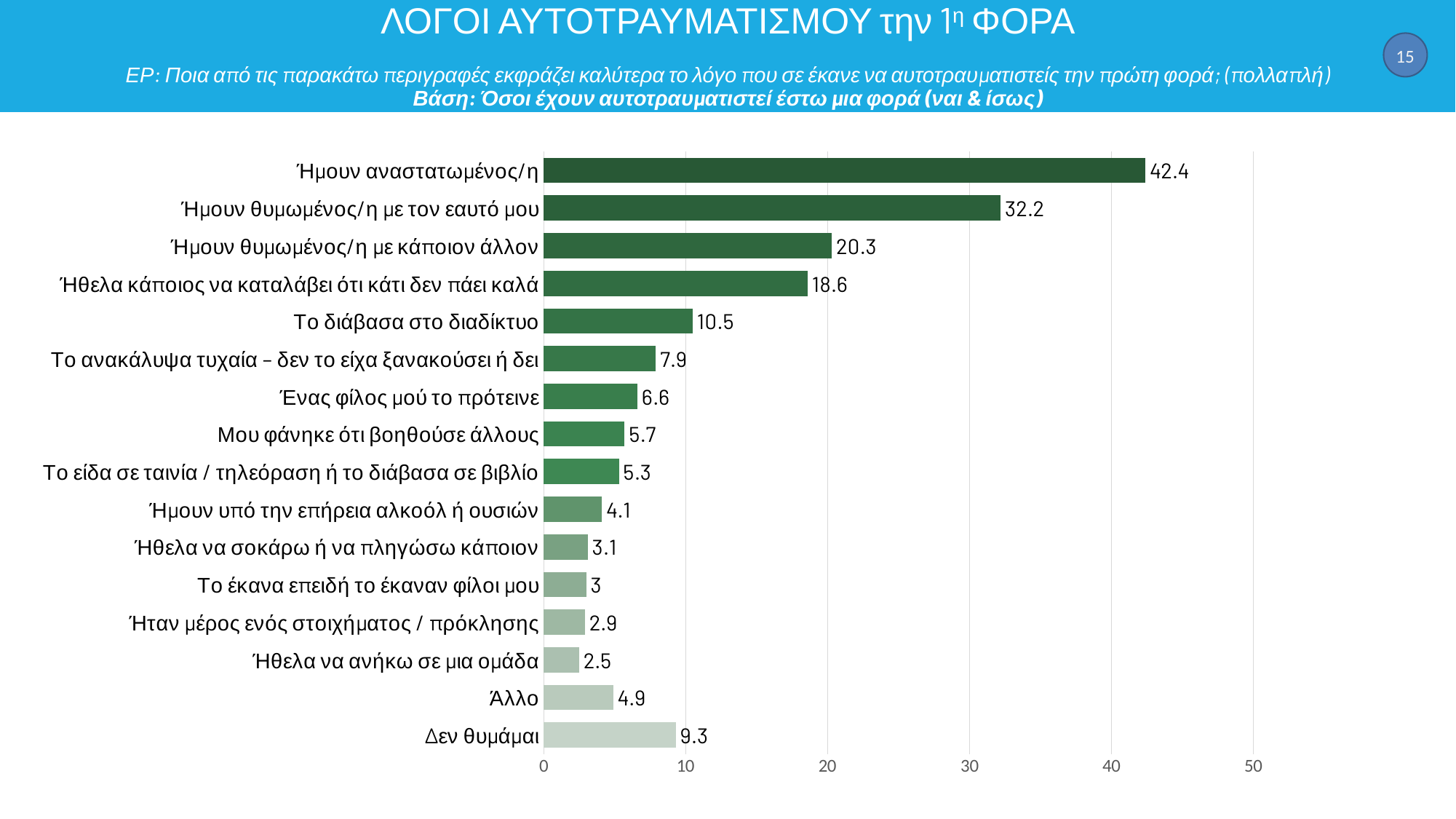

15
# ΛΟΓΟΙ ΑΥΤΟΤΡΑΥΜΑΤΙΣΜΟΥ την 1η ΦΟΡΑ ΕΡ: Ποια από τις παρακάτω περιγραφές εκφράζει καλύτερα το λόγο που σε έκανε να αυτοτραυματιστείς την πρώτη φορά; (πολλαπλή) Βάση: Όσοι έχουν αυτοτραυματιστεί έστω μια φορά (ναι & ίσως)

### Chart

| Category | Σειρά 1 |
|---|---|
| Ήμουν αναστατωμένος/η | 42.4 |
| Ήμουν θυμωμένος/η με τον εαυτό μου | 32.2 |
| Ήμουν θυμωμένος/η με κάποιον άλλον | 20.3 |
| Ήθελα κάποιος να καταλάβει ότι κάτι δεν πάει καλά | 18.6 |
| Το διάβασα στο διαδίκτυο | 10.5 |
| Το ανακάλυψα τυχαία – δεν το είχα ξανακούσει ή δει | 7.9 |
| Ένας φίλος μού το πρότεινε | 6.6 |
| Μου φάνηκε ότι βοηθούσε άλλους | 5.7 |
| Το είδα σε ταινία / τηλεόραση ή το διάβασα σε βιβλίο | 5.3 |
| Ήμουν υπό την επήρεια αλκοόλ ή ουσιών | 4.1 |
| Ήθελα να σοκάρω ή να πληγώσω κάποιον | 3.1 |
| Το έκανα επειδή το έκαναν φίλοι μου | 3.0 |
| Ήταν μέρος ενός στοιχήματος / πρόκλησης | 2.9 |
| Ήθελα να ανήκω σε μια ομάδα | 2.5 |
| Άλλο | 4.9 |
| Δεν θυμάμαι | 9.3 |